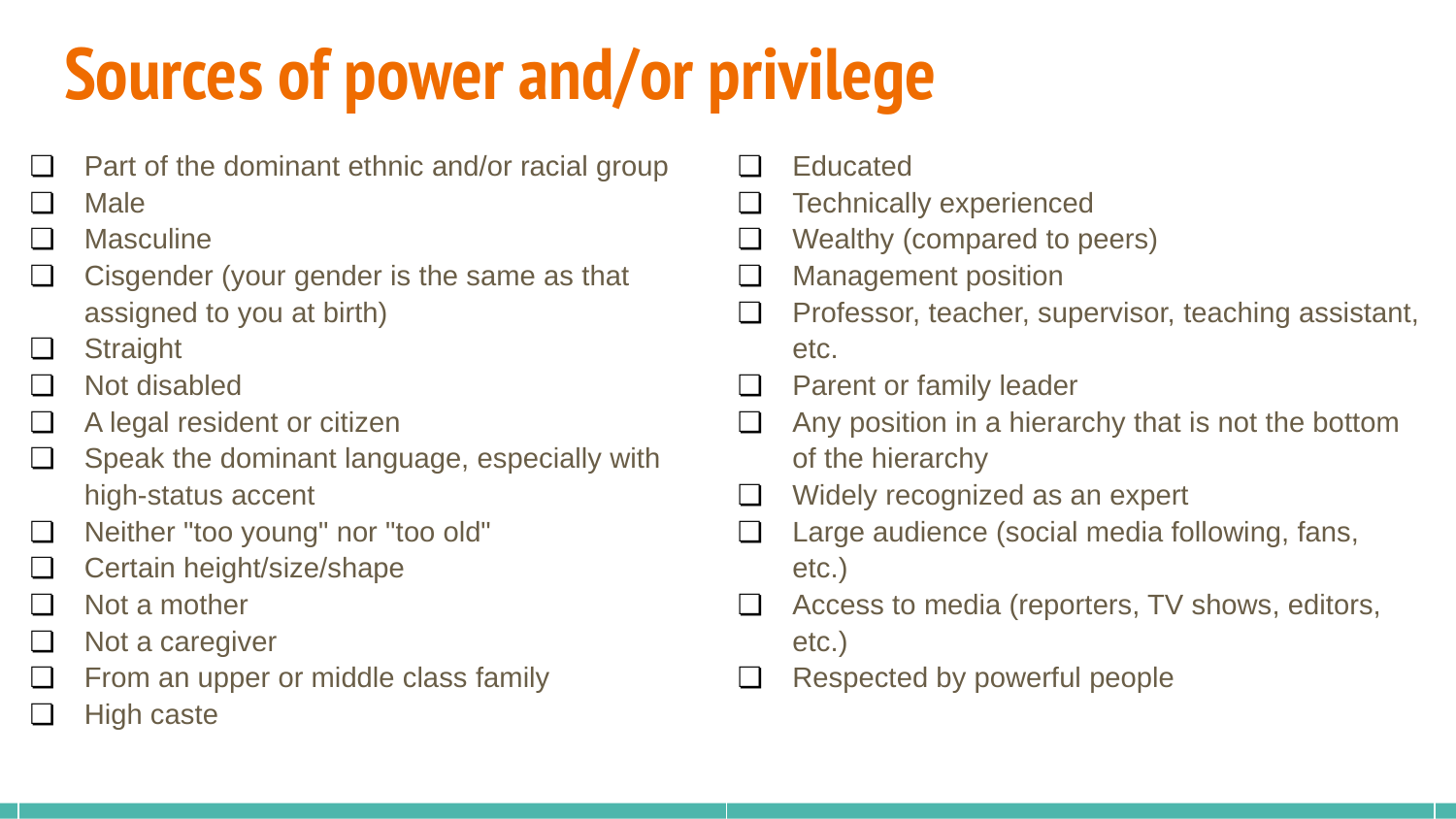

# Sources of power and/or privilege
|  |  |
| --- | --- |
| Part of the dominant ethnic and/or racial group Male Masculine Cisgender (your gender is the same as that assigned to you at birth) Straight Not disabled A legal resident or citizen Speak the dominant language, especially with high-status accent Neither "too young" nor "too old" Certain height/size/shape Not a mother Not a caregiver From an upper or middle class family High caste | Educated Technically experienced Wealthy (compared to peers) Management position Professor, teacher, supervisor, teaching assistant, etc. Parent or family leader Any position in a hierarchy that is not the bottom of the hierarchy Widely recognized as an expert Large audience (social media following, fans, etc.) Access to media (reporters, TV shows, editors, etc.) Respected by powerful people |